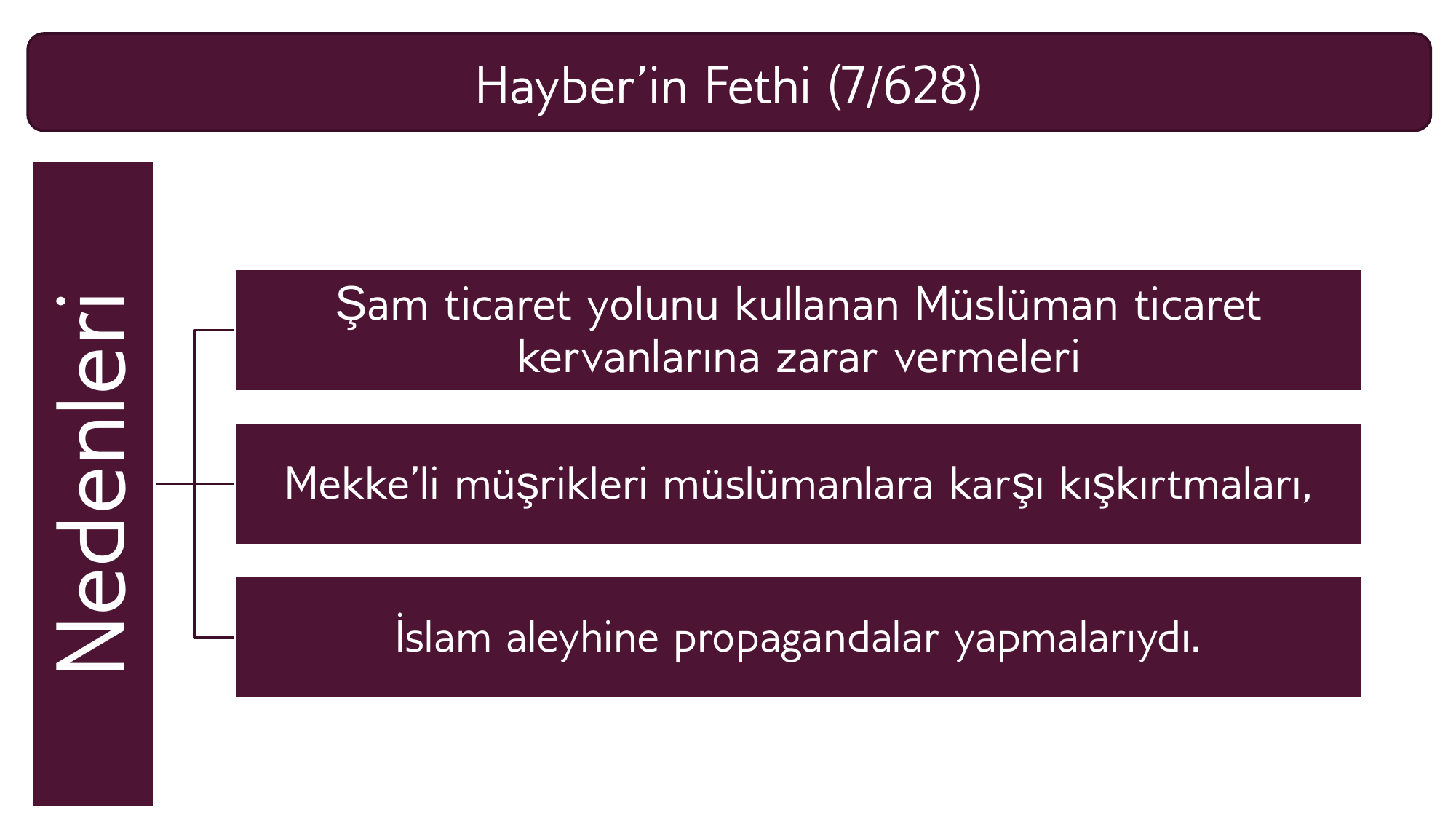

Hayber’in Fethi (7/628)

Nedenleri
Şam ticaret yolunu kullanan Müslüman ticaret kervanlarına zarar vermeleri
Mekke’li müşrikleri müslümanlara karşı kışkırtmaları,
İslam aleyhine propagandalar yapmalarıydı.